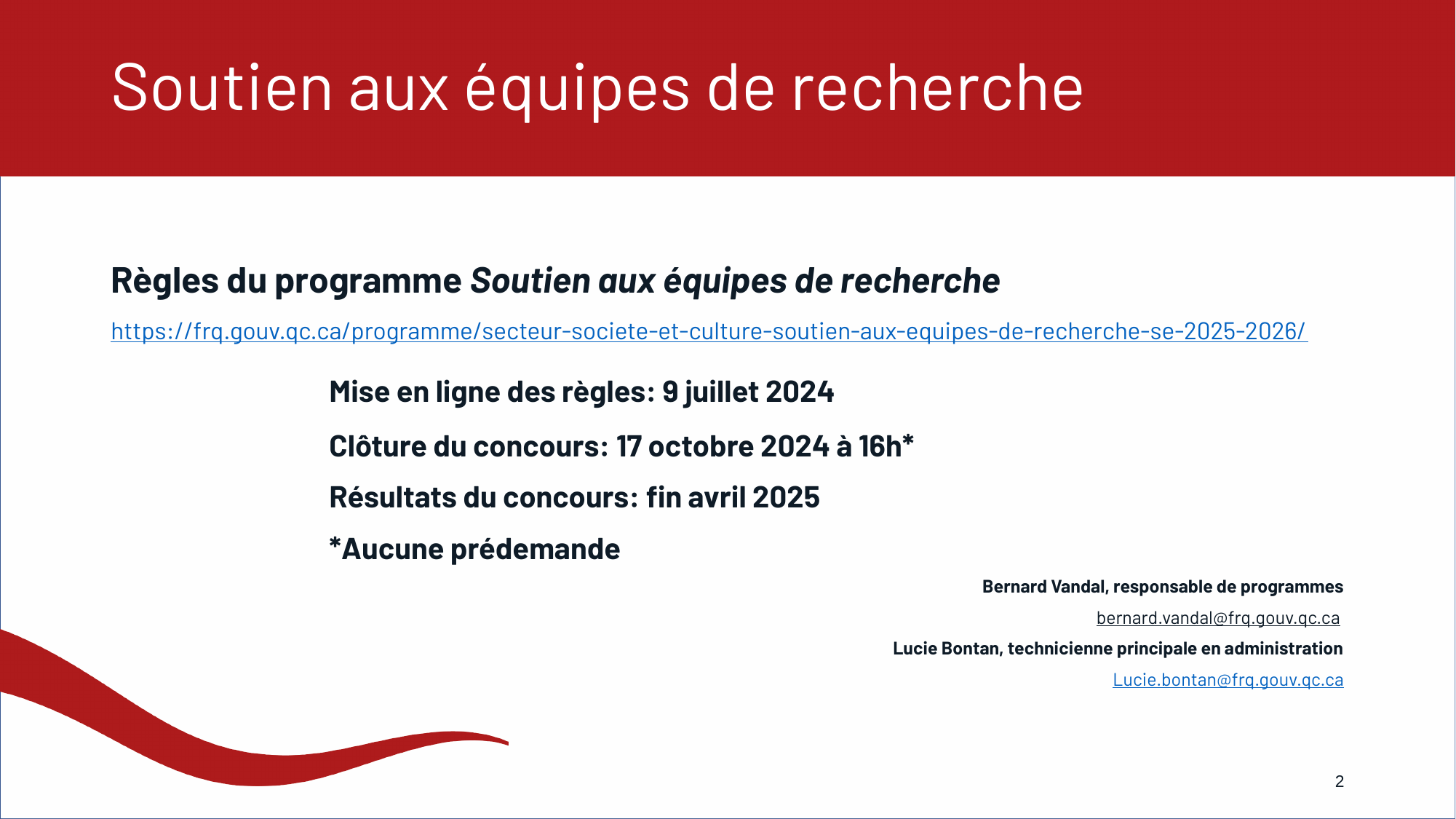

# Soutien aux équipes de recherche

Règles du programme Soutien aux équipes de recherche
https://frq.gouv.qc.ca/programme/secteur-societe-et-culture-soutien-aux-equipes-de-recherche-se-2025-2026/
		Mise en ligne des règles: 9 juillet 2024
		Clôture du concours: 17 octobre 2024 à 16h*
		Résultats du concours: fin avril 2025
		*Aucune prédemande
Bernard Vandal, responsable de programmes
bernard.vandal@frq.gouv.qc.ca
Lucie Bontan, technicienne principale en administration
Lucie.bontan@frq.gouv.qc.ca

2